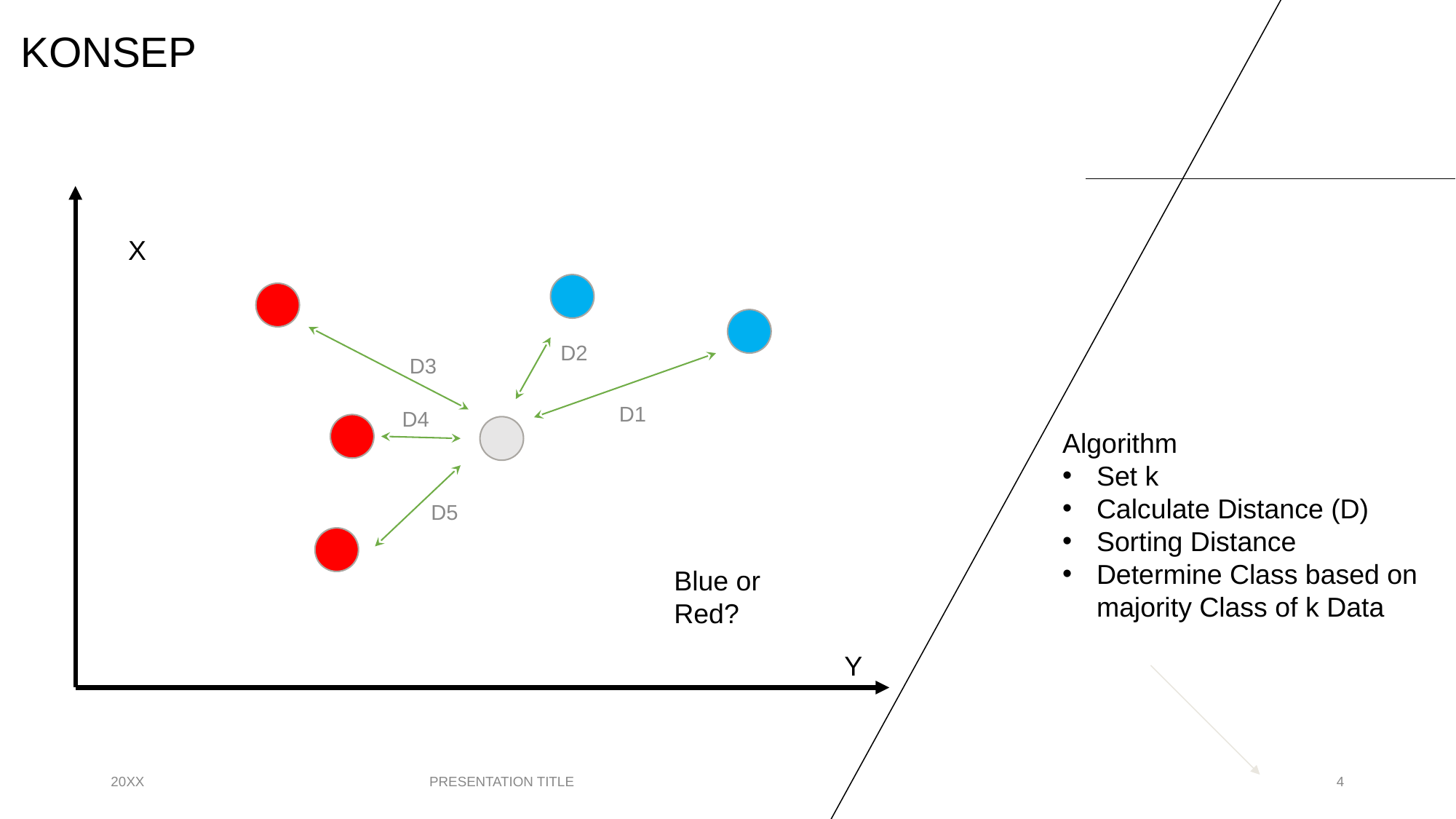

# KONSEP
X

D2
D3
D1
D4

Algorithm
Set k
Calculate Distance (D)
Sorting Distance
Determine Class based on majority Class of k Data

D5

Blue or Red?
Y
20XX
PRESENTATION TITLE
4